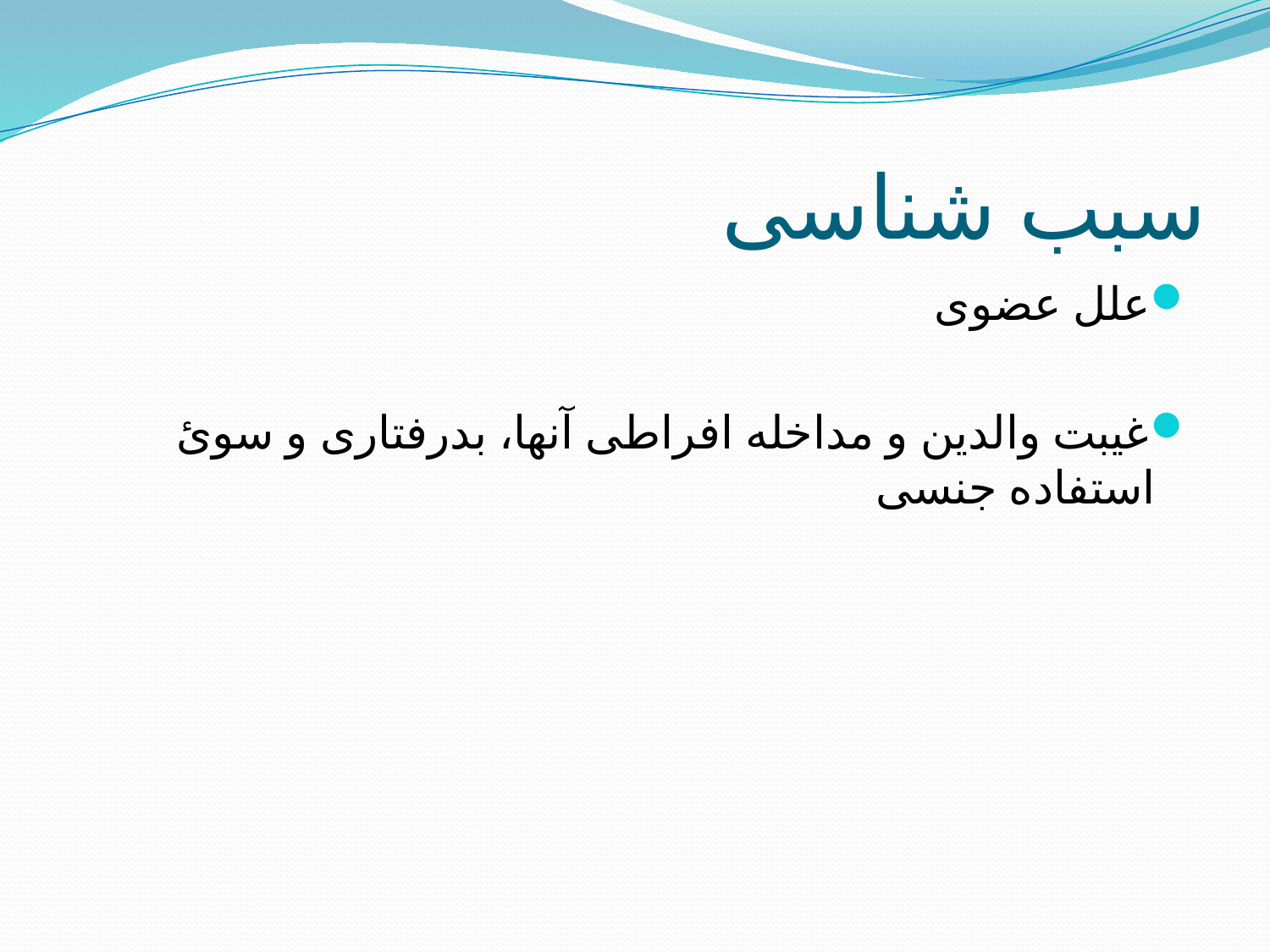

# سبب شناسی
علل عضوی

غیبت والدین و مداخله افراطی آنها، بدرفتاری و سوئ استفاده جنسی